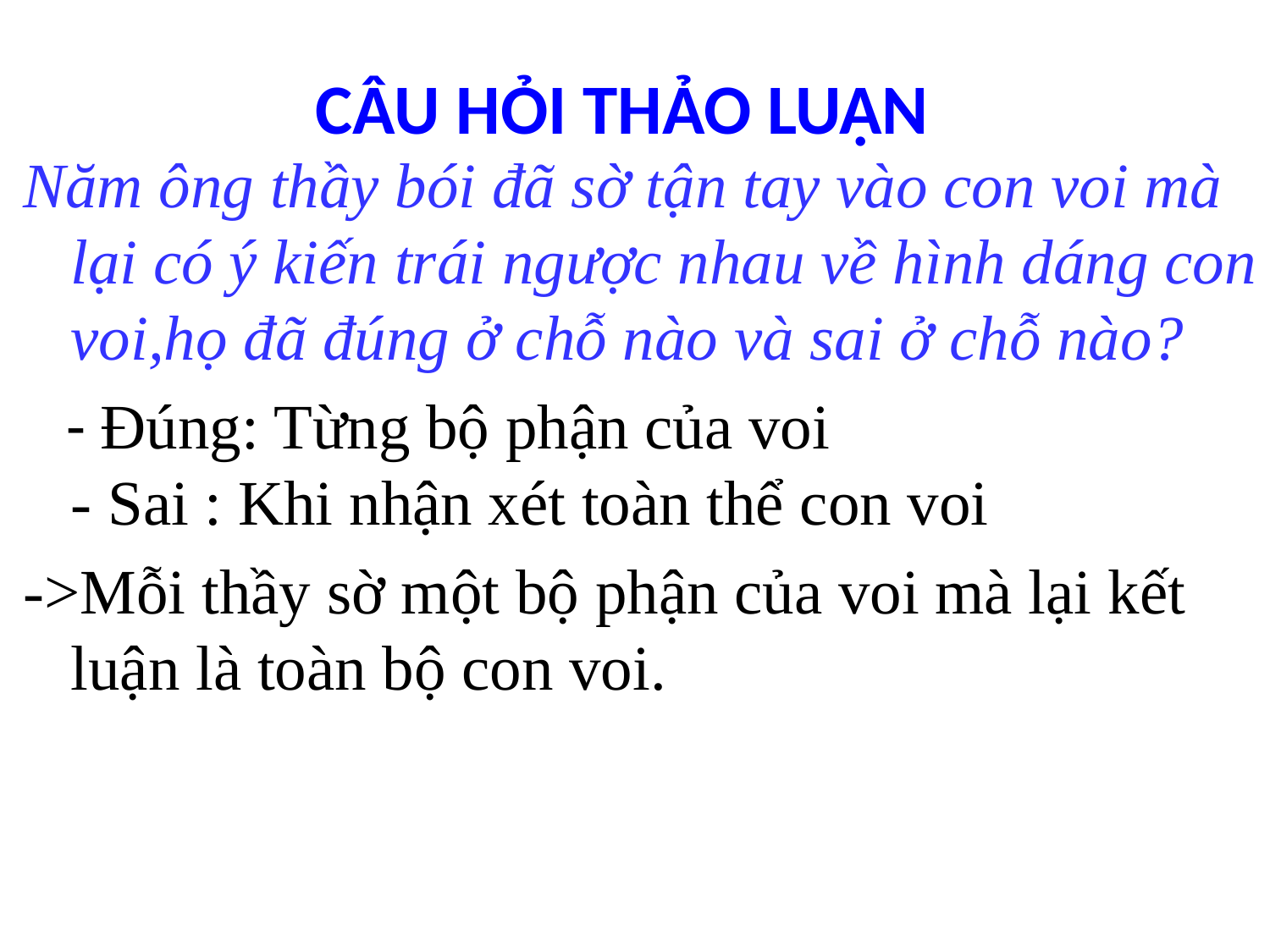

CÂU HỎI THẢO LUẬN
Năm ông thầy bói đã sờ tận tay vào con voi mà lại có ý kiến trái ngược nhau về hình dáng con voi,họ đã đúng ở chỗ nào và sai ở chỗ nào?
   - Đúng: Từng bộ phận của voi
- Sai : Khi nhận xét toàn thể con voi
->Mỗi thầy sờ một bộ phận của voi mà lại kết luận là toàn bộ con voi.